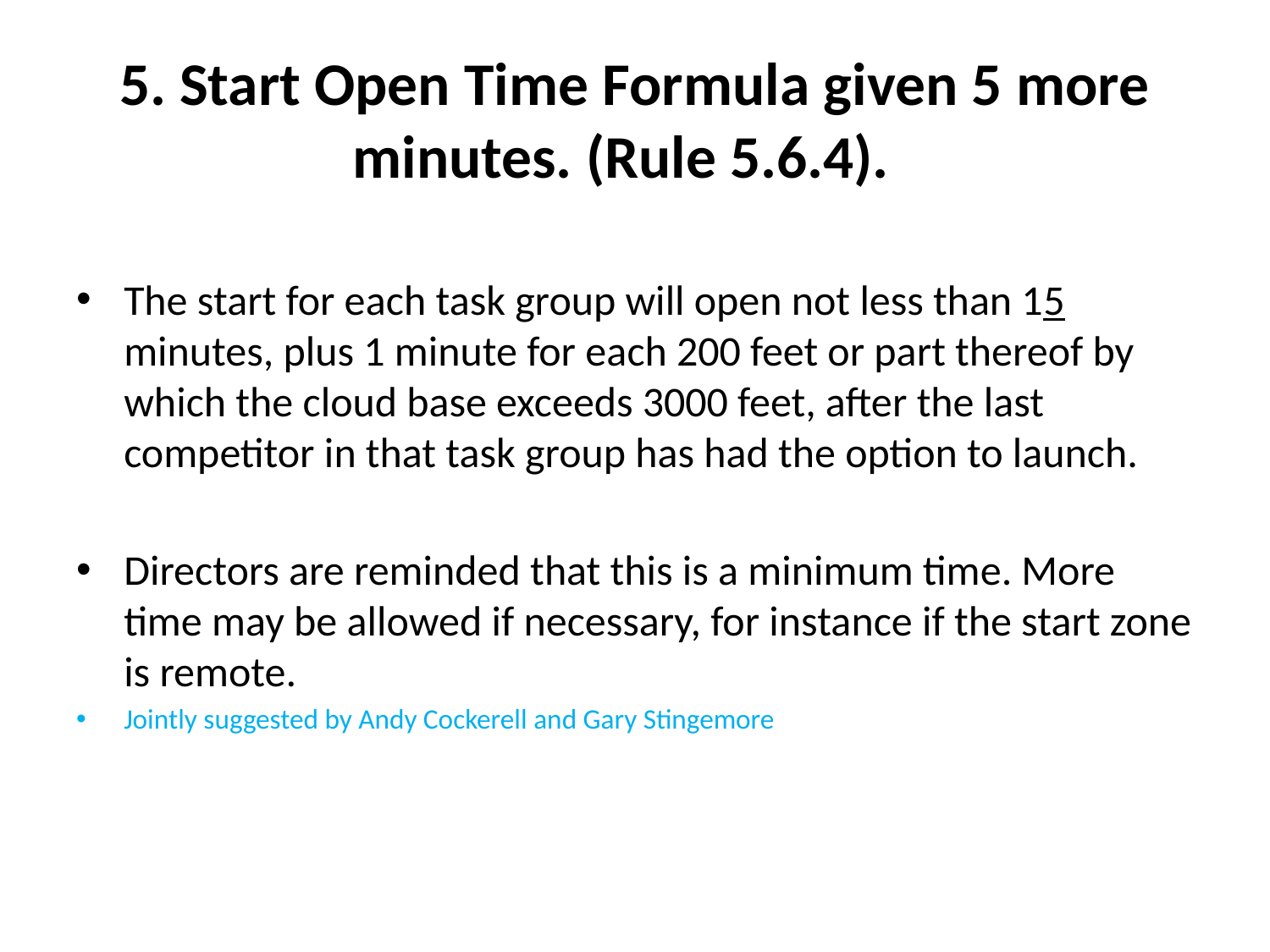

# 5. Start Open Time Formula given 5 more minutes. (Rule 5.6.4).
The start for each task group will open not less than 15 minutes, plus 1 minute for each 200 feet or part thereof by which the cloud base exceeds 3000 feet, after the last competitor in that task group has had the option to launch.

Directors are reminded that this is a minimum time. More time may be allowed if necessary, for instance if the start zone is remote.
Jointly suggested by Andy Cockerell and Gary Stingemore